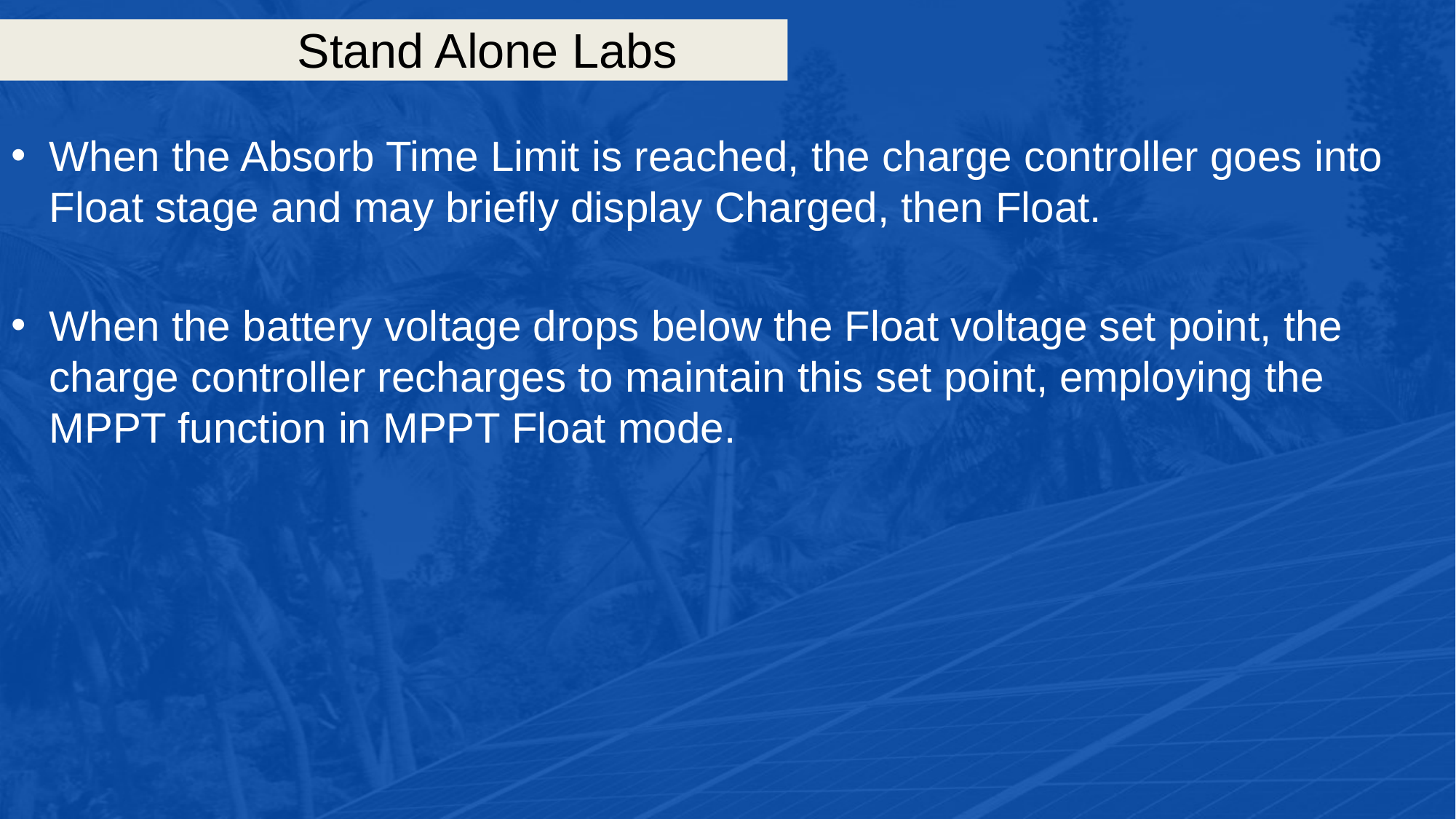

# Stand Alone Labs
When the Absorb Time Limit is reached, the charge controller goes into Float stage and may briefly display Charged, then Float.

When the battery voltage drops below the Float voltage set point, the charge controller recharges to maintain this set point, employing the MPPT function in MPPT Float mode.